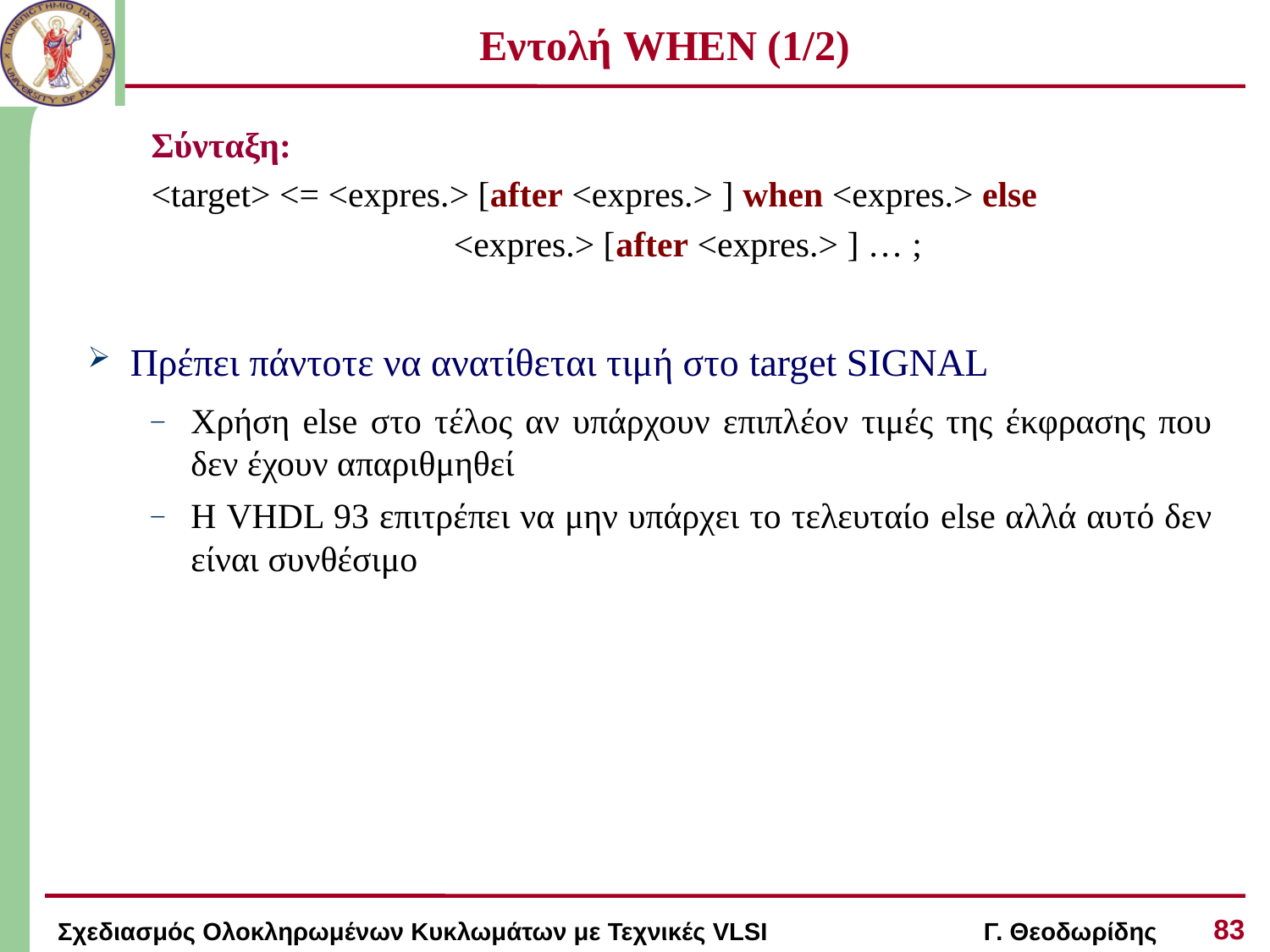

# Εντολή WHEN (1/2)
Σύνταξη:
<target> <= <expres.> [after <expres.> ] when <expres.> else
			 <expres.> [after <expres.> ] … ;

  Πρέπει πάντοτε να ανατίθεται τιμή στο target SIGNAL
Χρήση else στο τέλος αν υπάρχουν επιπλέον τιμές της έκφρασης που δεν έχουν απαριθμηθεί
Η VHDL 93 επιτρέπει να μην υπάρχει το τελευταίο else αλλά αυτό δεν είναι συνθέσιμο
83
Σχεδιασμός Ολοκληρωμένων Κυκλωμάτων με Τεχνικές VLSI                               Γ. Θεοδωρίδης